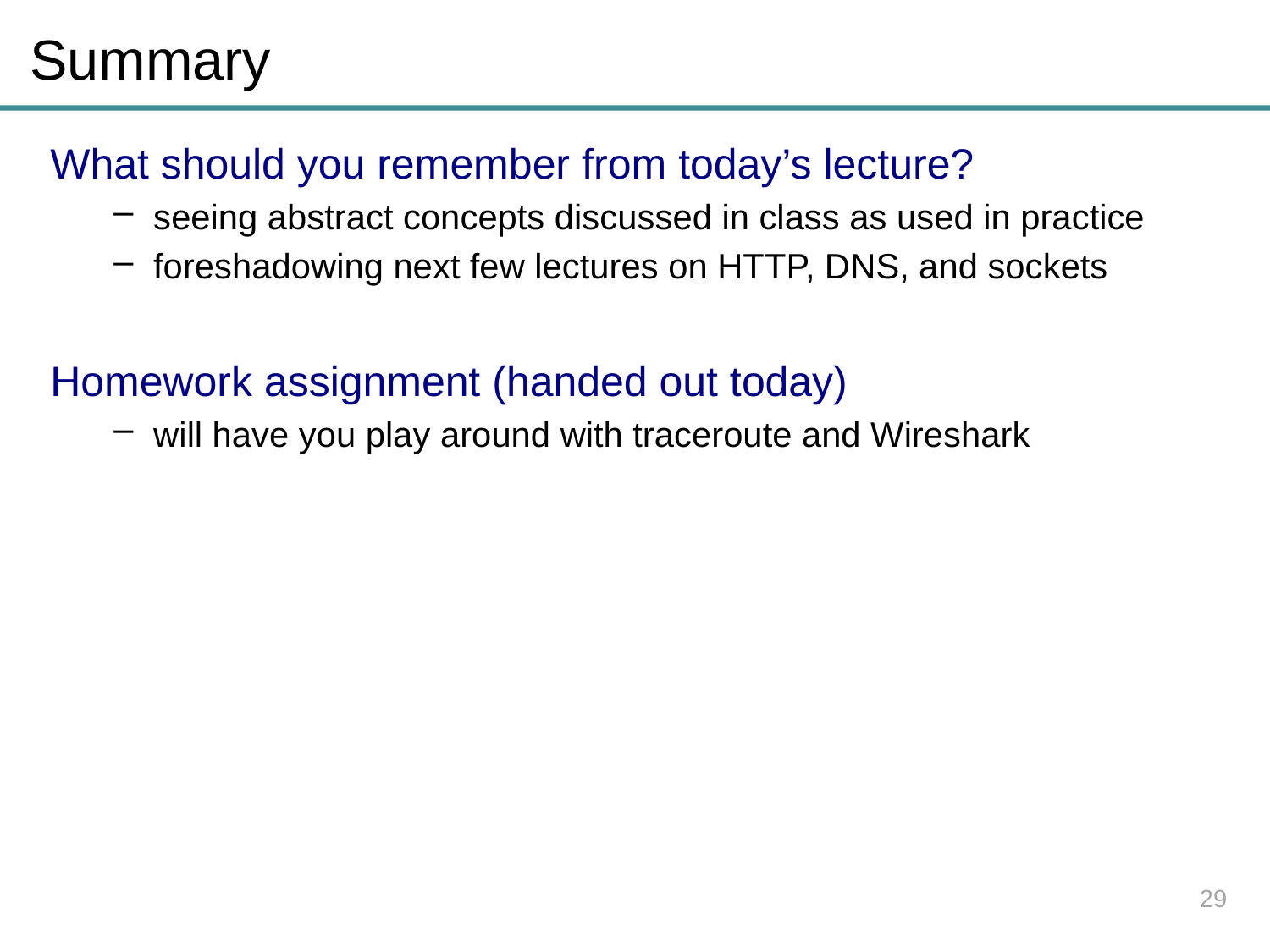

# Summary
What should you remember from today’s lecture?
seeing abstract concepts discussed in class as used in practice
foreshadowing next few lectures on HTTP, DNS, and sockets

Homework assignment (handed out today)
will have you play around with traceroute and Wireshark

29